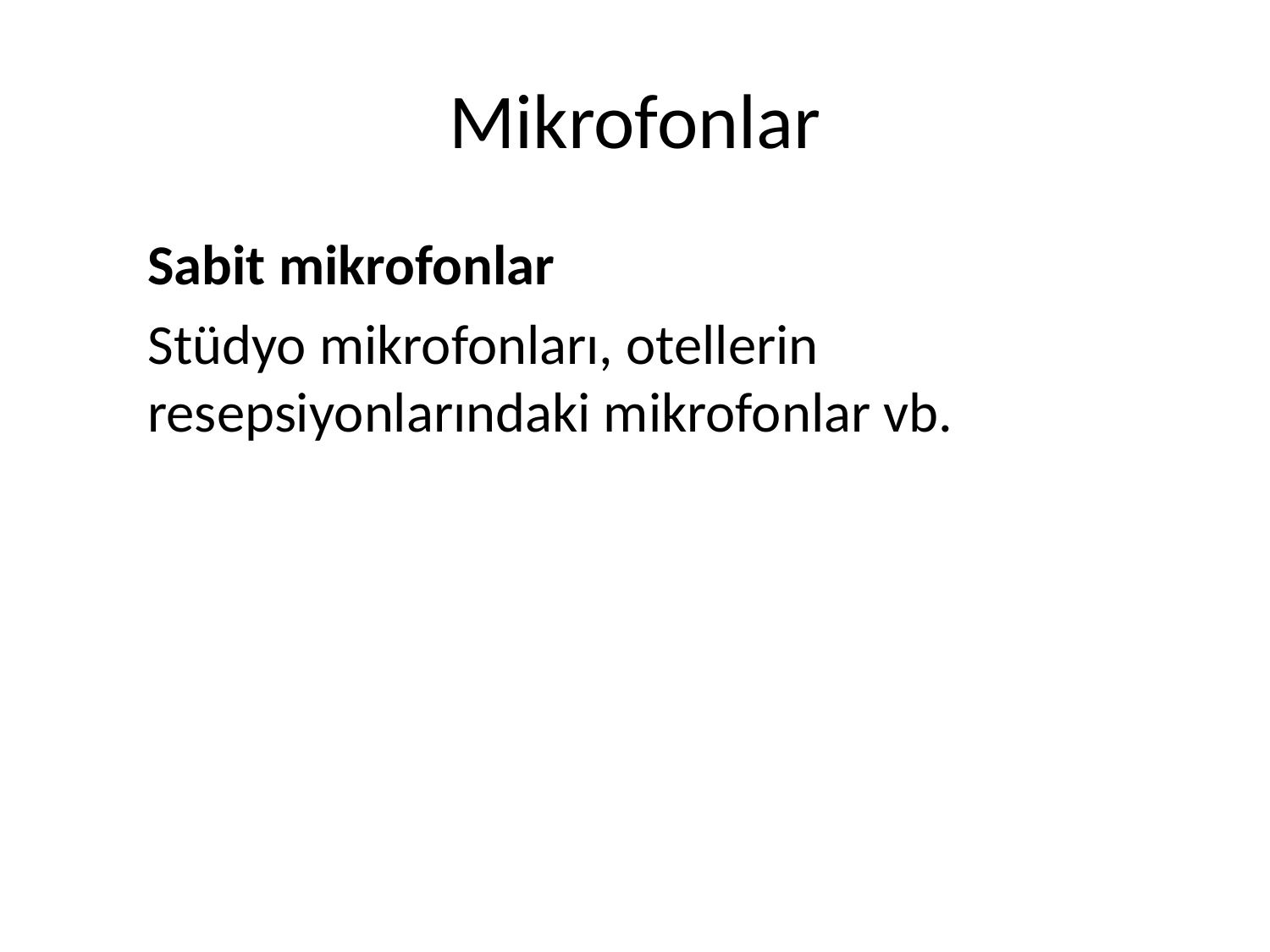

# Mikrofonlar
	Sabit mikrofonlar
	Stüdyo mikrofonları, otellerin resepsiyonlarındaki mikrofonlar vb.